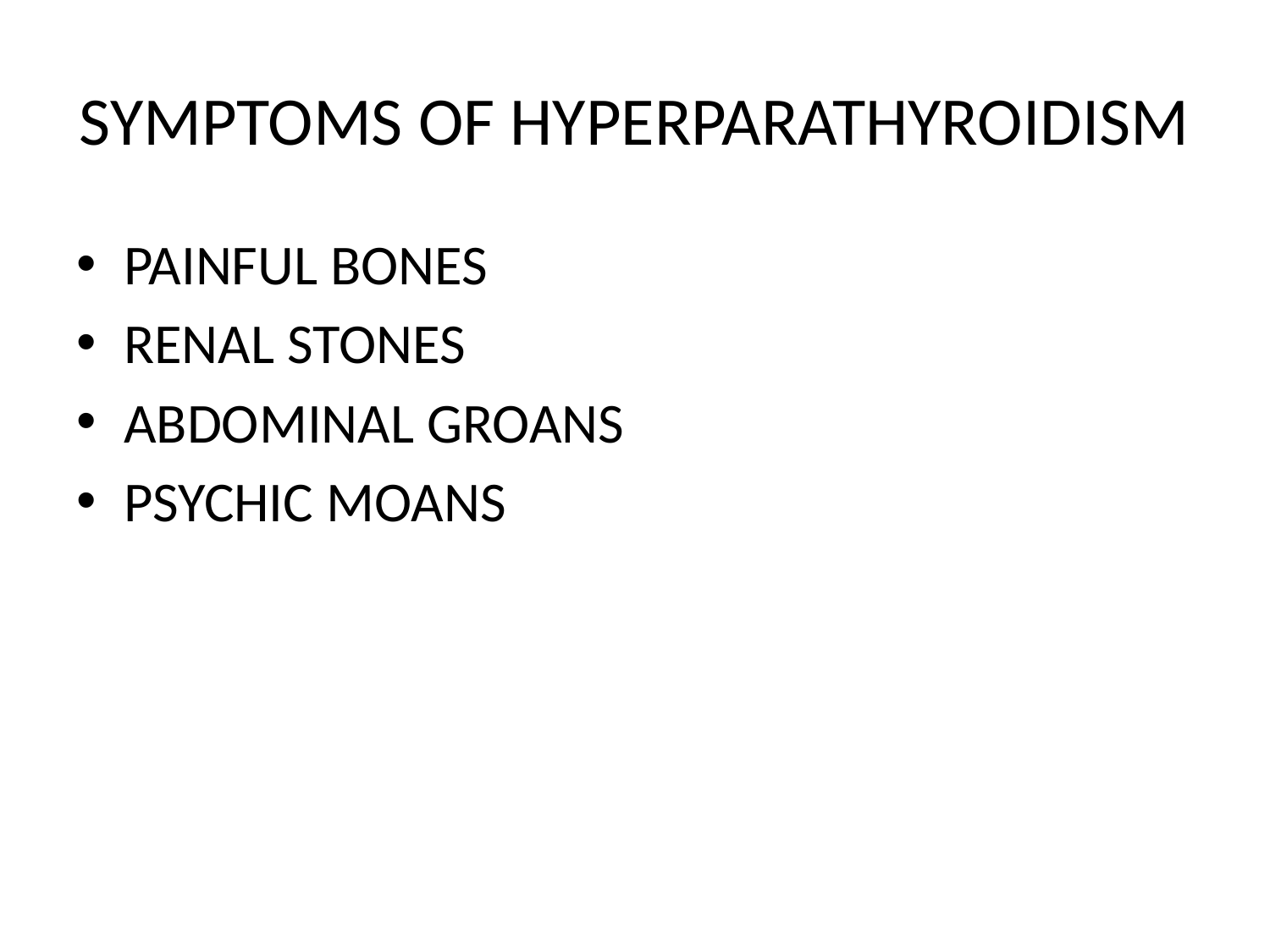

# SYMPTOMS OF HYPERPARATHYROIDISM
PAINFUL BONES
RENAL STONES
ABDOMINAL GROANS
PSYCHIC MOANS